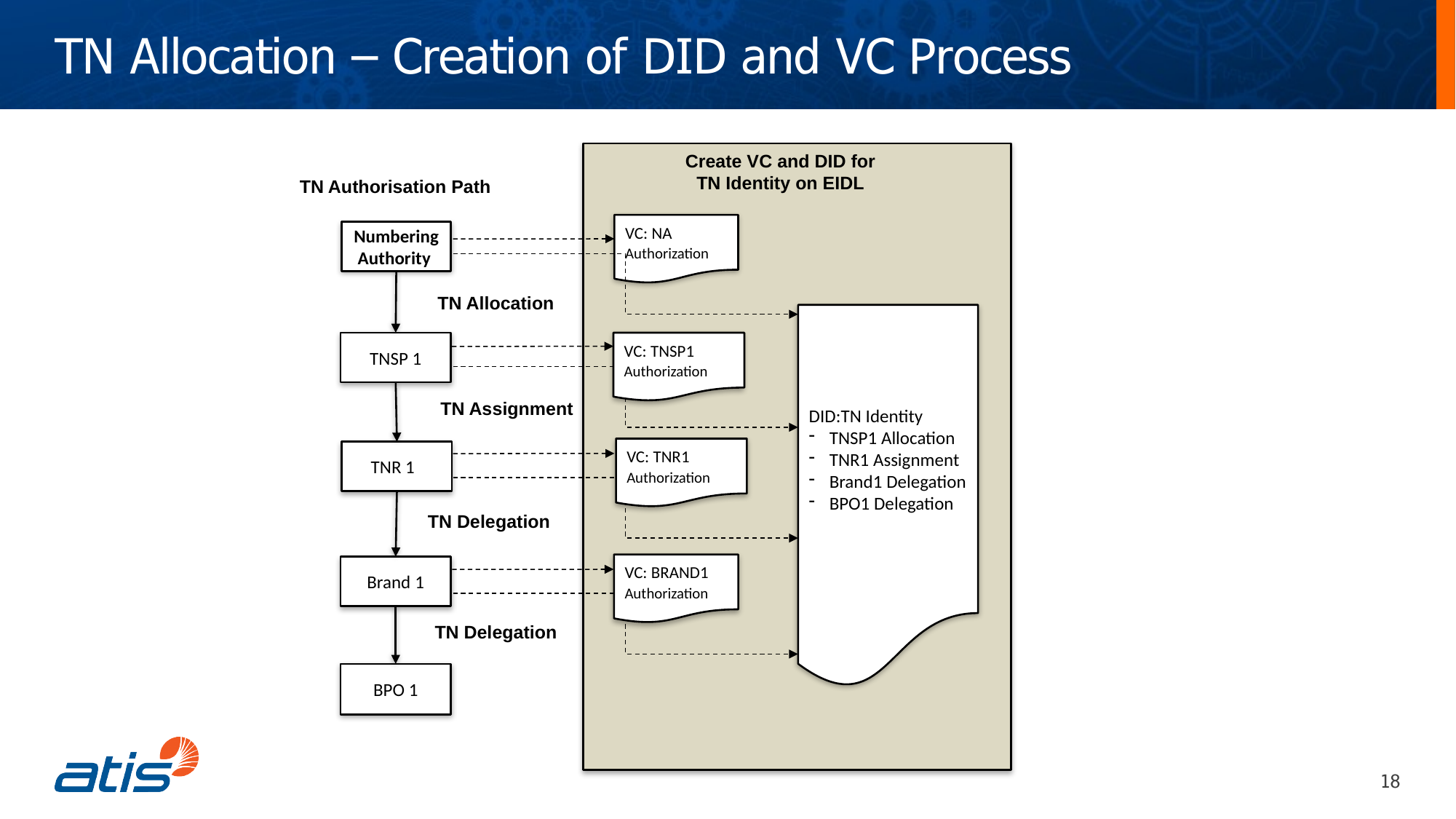

TN Allocation – Creation of DID and VC Process

Create VC and DID for TN Identity on EIDL
TN Authorisation Path
VC: NA
Authorization
Numbering
Authority
TN Allocation
DID:TN Identity
TNSP1 Allocation
TNR1 Assignment
Brand1 Delegation
BPO1 Delegation
TNSP 1
VC: TNSP1
Authorization
TN Assignment
VC: TNR1
Authorization
TNR 1
TN Delegation
VC: BRAND1
Authorization
Brand 1
TN Delegation
BPO 1
18